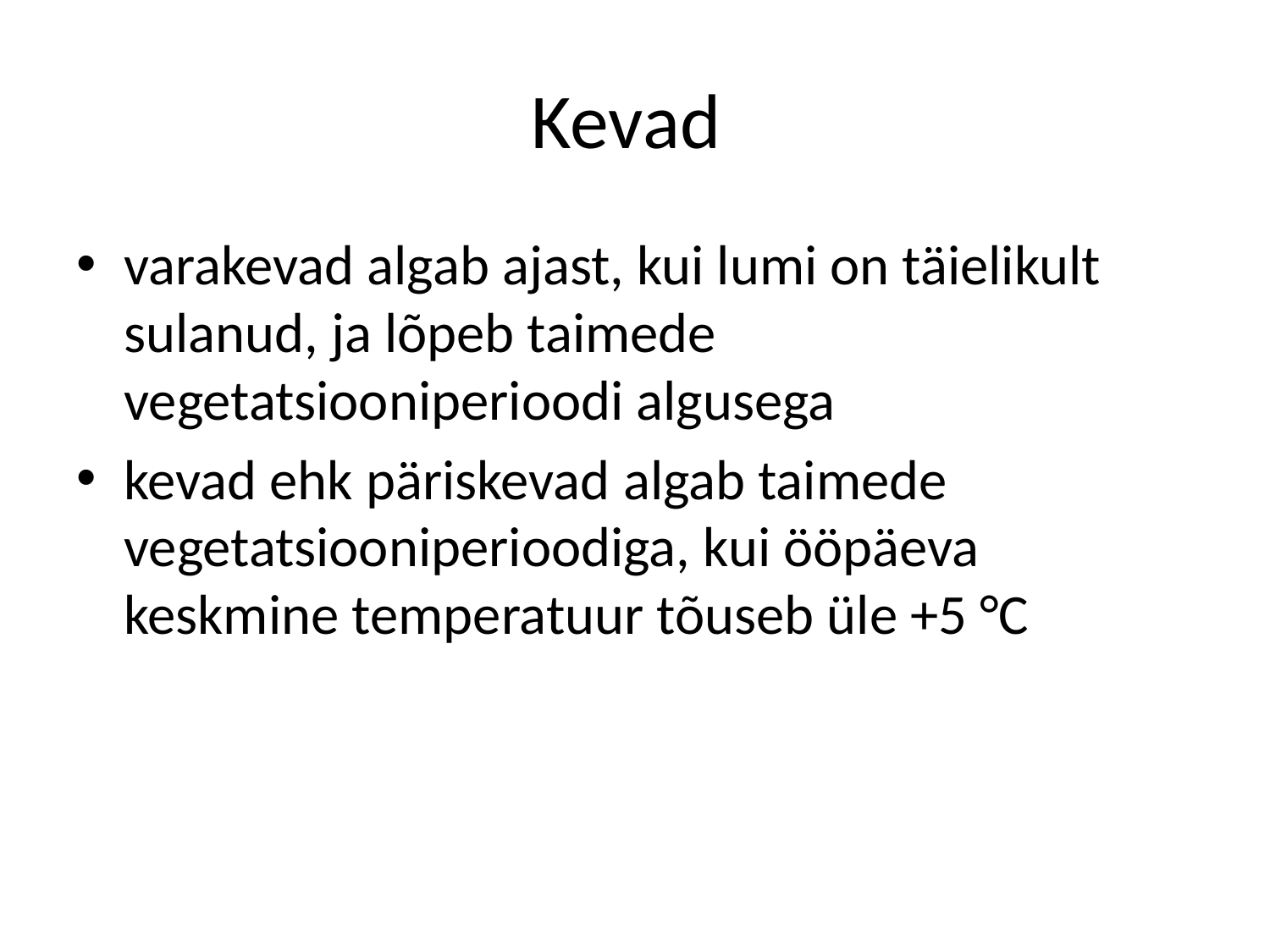

# Kevad
varakevad algab ajast, kui lumi on täielikult sulanud, ja lõpeb taimede vegetatsiooniperioodi algusega
kevad ehk päriskevad algab taimede vegetatsiooniperioodiga, kui ööpäeva keskmine temperatuur tõuseb üle +5 °C